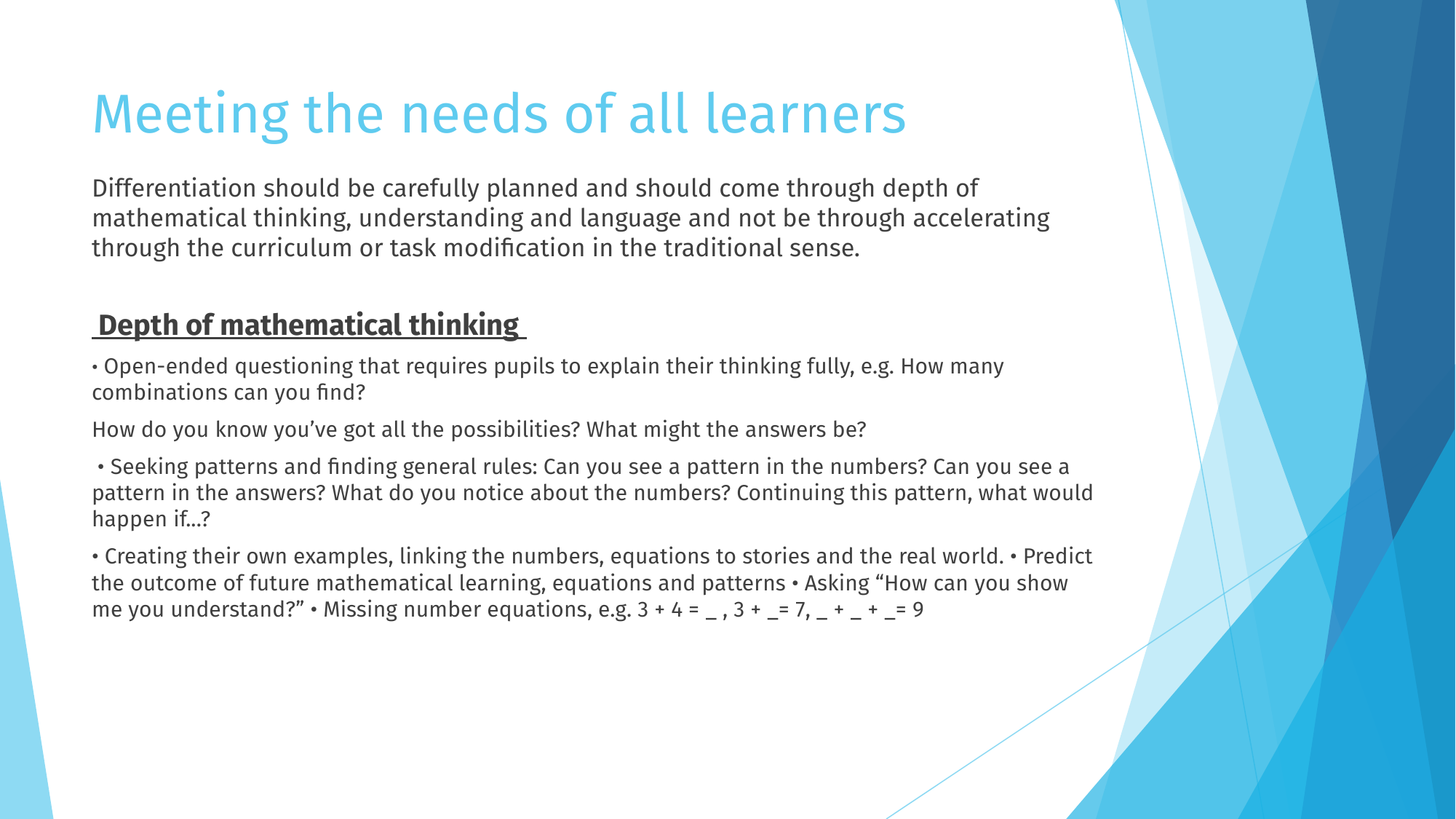

# Meeting the needs of all learners
Differentiation should be carefully planned and should come through depth of mathematical thinking, understanding and language and not be through accelerating through the curriculum or task modification in the traditional sense.

 Depth of mathematical thinking
• Open-ended questioning that requires pupils to explain their thinking fully, e.g. How many combinations can you find?
How do you know you’ve got all the possibilities? What might the answers be?
 • Seeking patterns and finding general rules: Can you see a pattern in the numbers? Can you see a pattern in the answers? What do you notice about the numbers? Continuing this pattern, what would happen if...?
• Creating their own examples, linking the numbers, equations to stories and the real world. • Predict the outcome of future mathematical learning, equations and patterns • Asking “How can you show me you understand?” • Missing number equations, e.g. 3 + 4 = _ , 3 + _= 7, _ + _ + _= 9